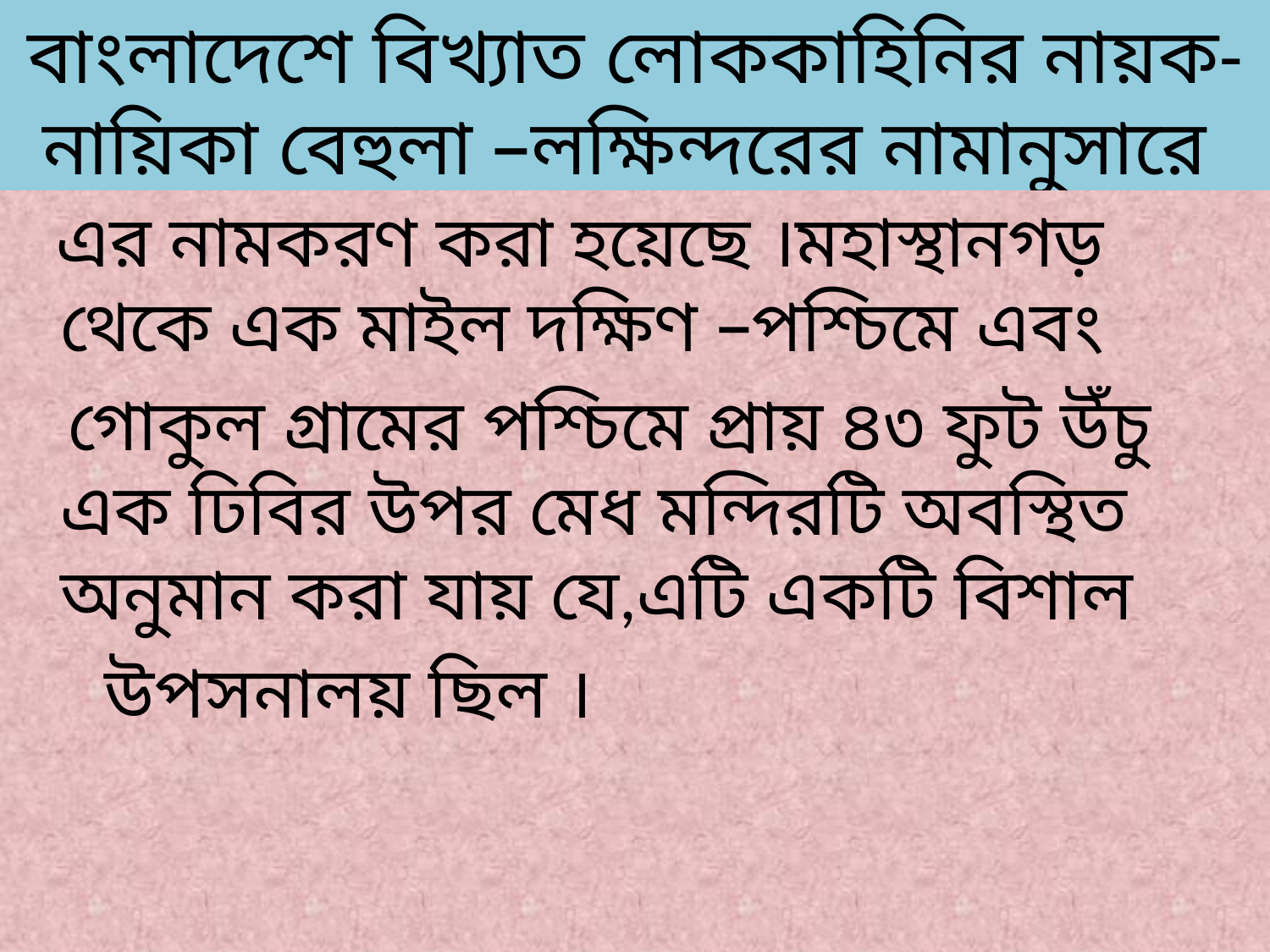

# বাংলাদেশে বিখ্যাত লোককাহিনির নায়ক- নায়িকা বেহুলা –লক্ষিন্দরের নামানুসারে
   এর নামকরণ করা হয়েছে ।মহাস্থানগড় থেকে এক মাইল দক্ষিণ –পশ্চিমে এবং
   গোকুল গ্রামের পশ্চিমে প্রায় ৪৩ ফুট উঁচু এক ঢিবির উপর মেধ মন্দিরটি অবস্থিত অনুমান করা যায় যে,এটি একটি বিশাল
     উপসনালয় ছিল ।